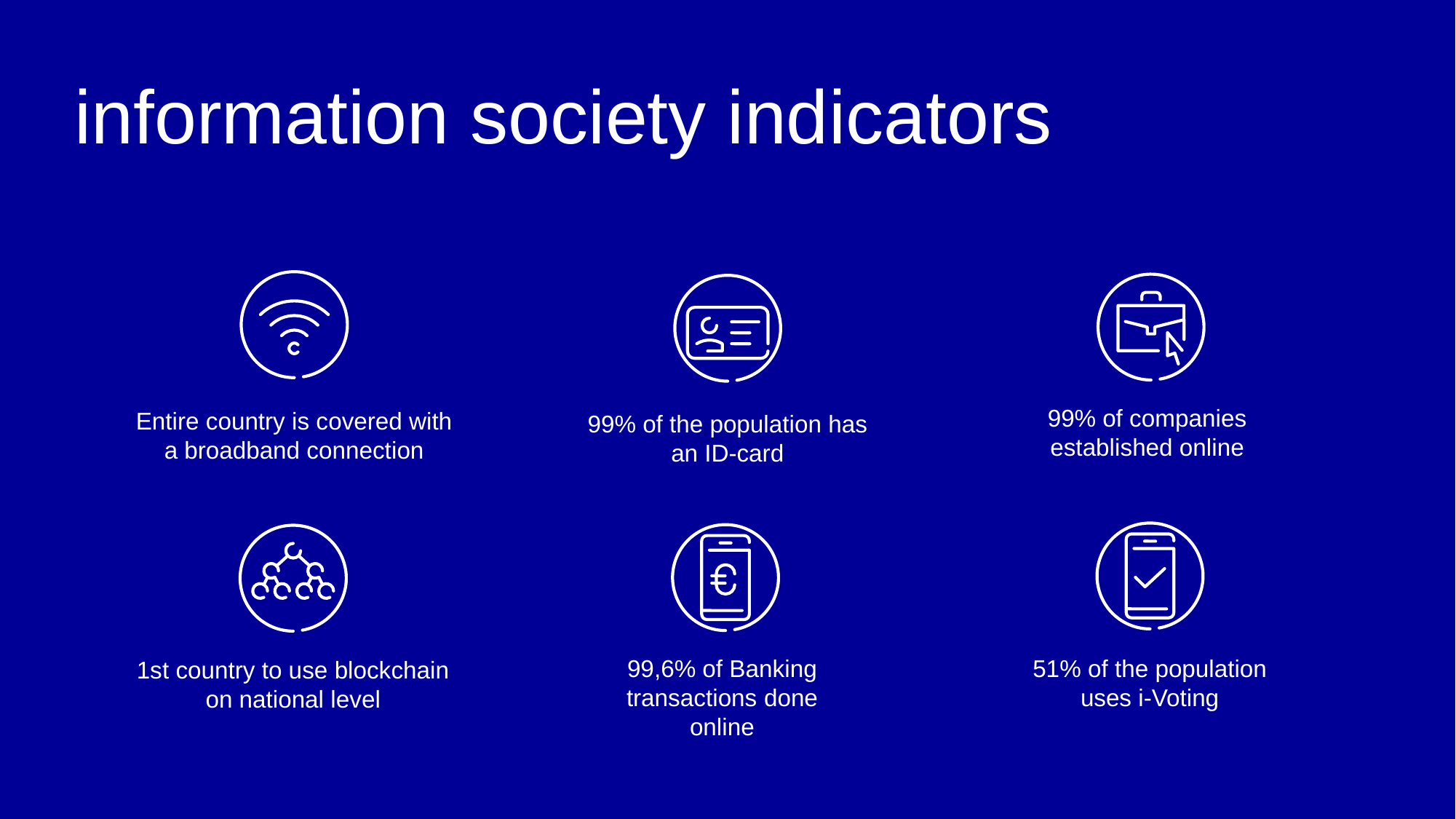

# information society indicators

Entire country is covered with a broadband connection

99% of companies established online

99% of the population has an ID-card

51% of the population uses i-Voting

99,6% of Banking transactions done online

1st country to use blockchain on national level